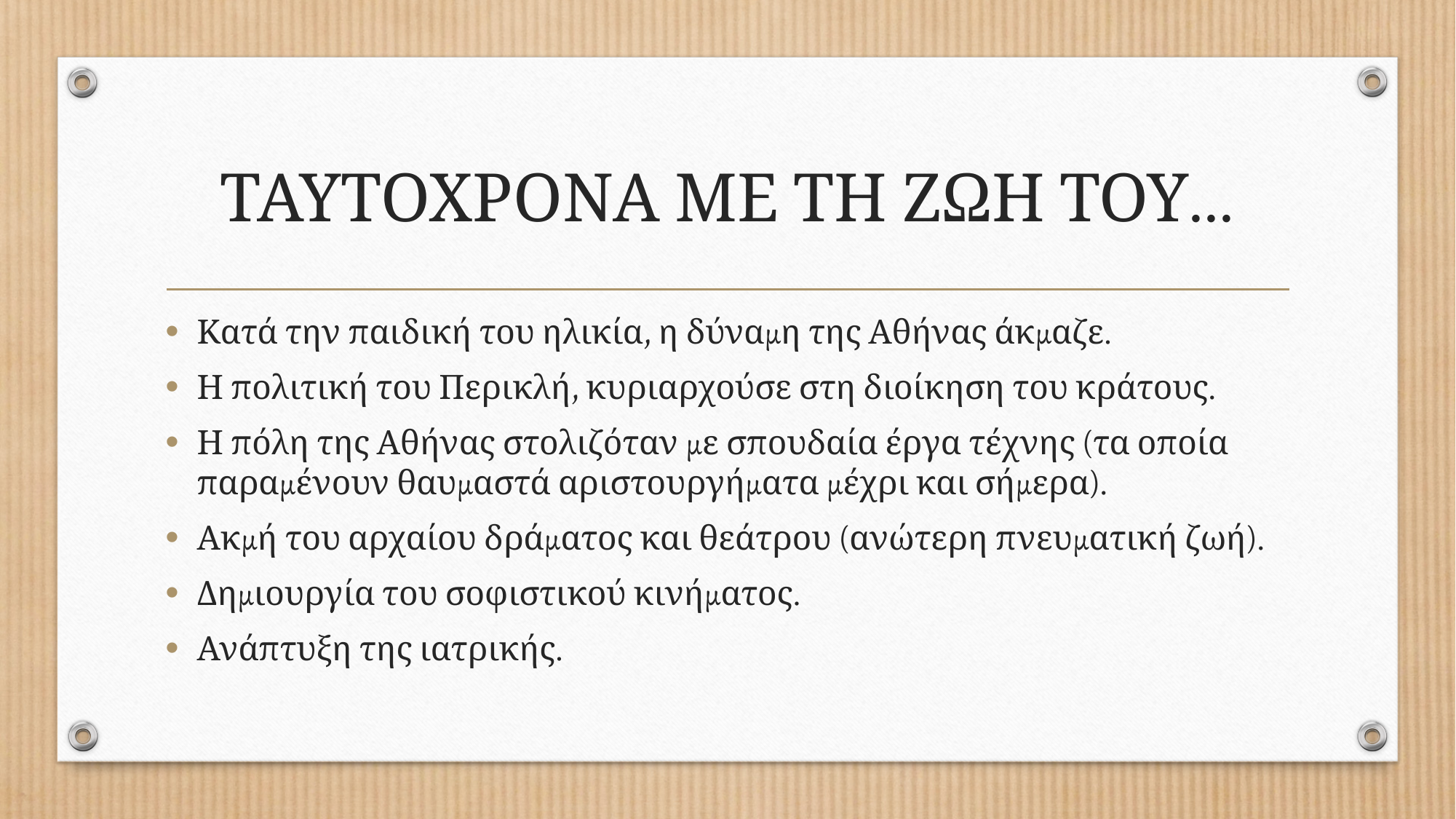

# ΤΑΥΤΟΧΡΟΝΑ ΜΕ ΤΗ ΖΩΗ ΤΟΥ...
Κατά την παιδική του ηλικία, η δύναμη της Αθήνας άκμαζε.
Η πολιτική του Περικλή, κυριαρχούσε στη διοίκηση του κράτους.
Η πόλη της Αθήνας στολιζόταν με σπουδαία έργα τέχνης (τα οποία παραμένουν θαυμαστά αριστουργήματα μέχρι και σήμερα).
Ακμή του αρχαίου δράματος και θεάτρου (ανώτερη πνευματική ζωή).
Δημιουργία του σοφιστικού κινήματος.
Ανάπτυξη της ιατρικής.